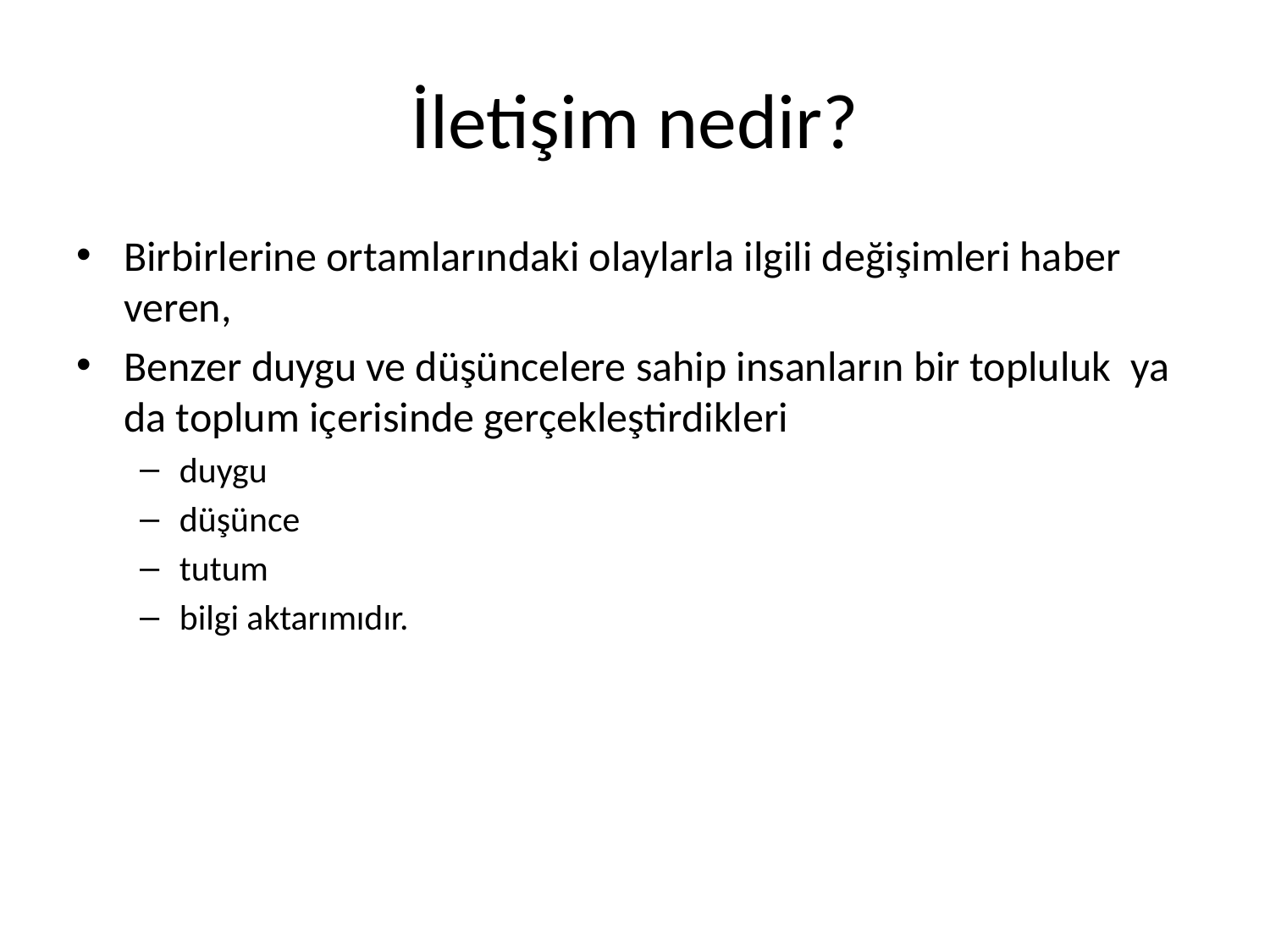

# İletişim nedir?
Birbirlerine ortamlarındaki olaylarla ilgili değişimleri haber veren,
Benzer duygu ve düşüncelere sahip insanların bir topluluk  ya da toplum içerisinde gerçekleştirdikleri
duygu
düşünce
tutum
bilgi aktarımıdır.